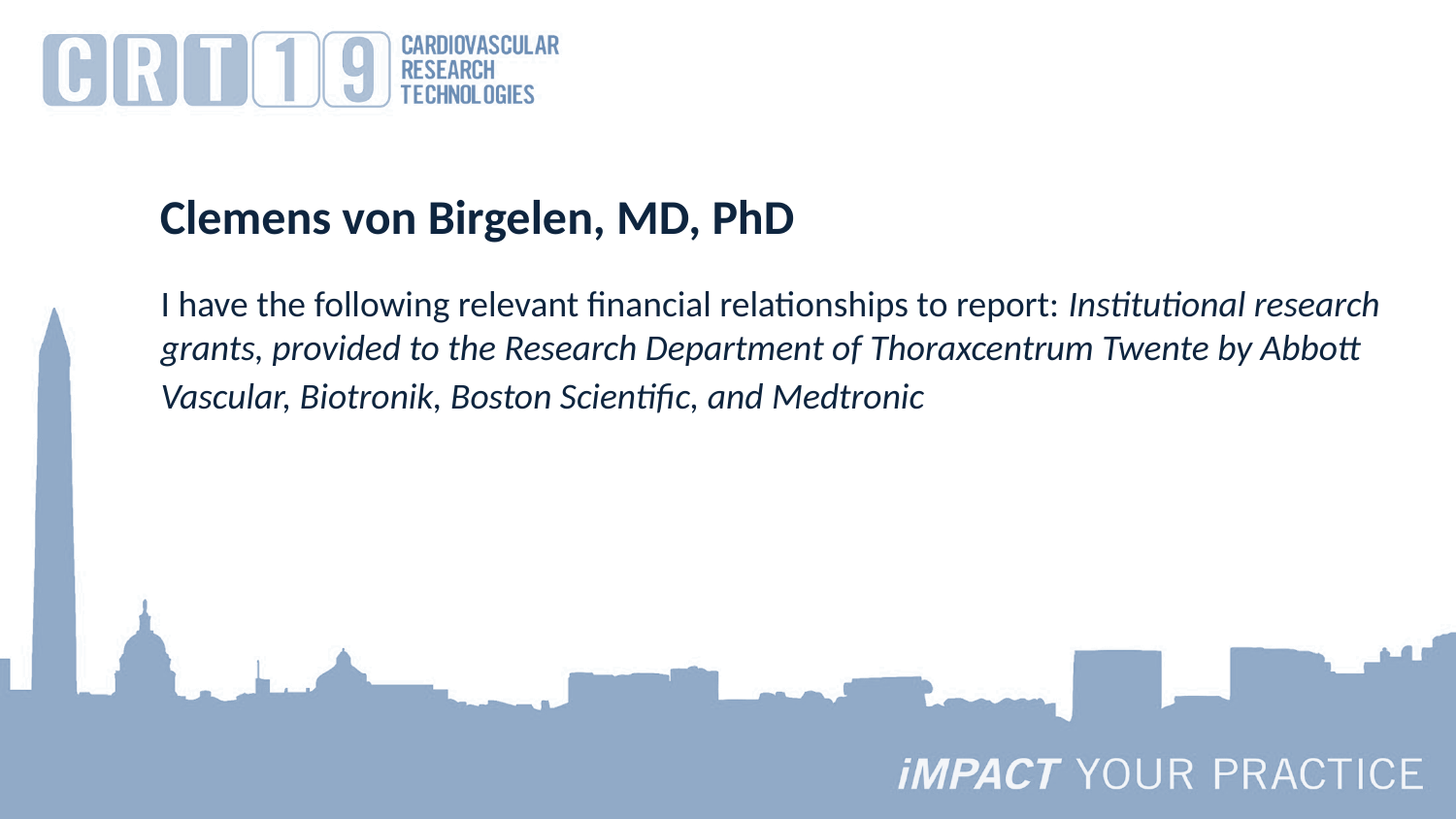

Clemens von Birgelen, MD, PhD

I have the following relevant financial relationships to report: Institutional research grants, provided to the Research Department of Thoraxcentrum Twente by Abbott Vascular, Biotronik, Boston Scientific, and Medtronic